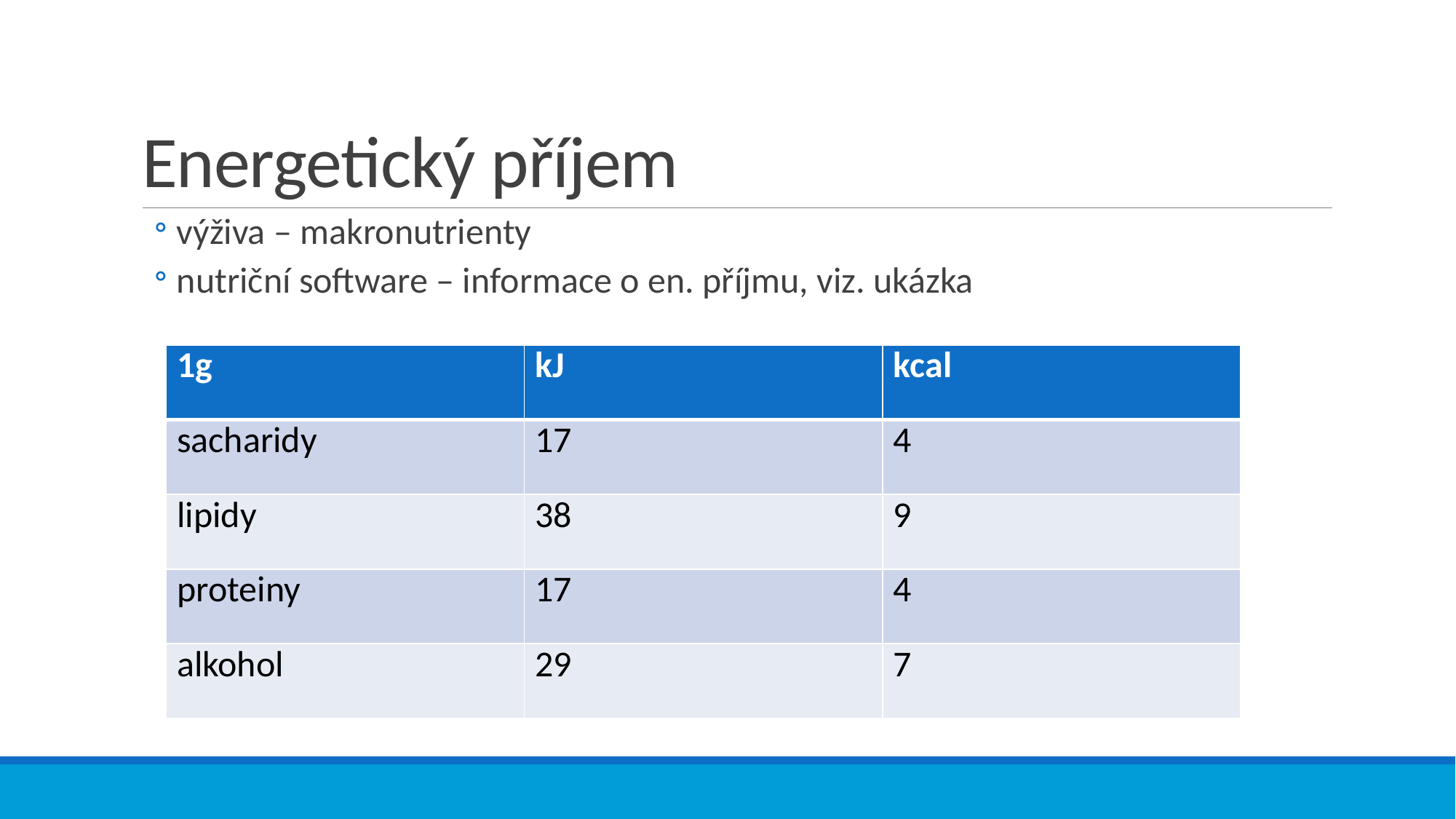

# Energetický příjem
výživa – makronutrienty
nutriční software – informace o en. příjmu, viz. ukázka
| 1g | kJ | kcal |
| --- | --- | --- |
| sacharidy | 17 | 4 |
| lipidy | 38 | 9 |
| proteiny | 17 | 4 |
| alkohol | 29 | 7 |